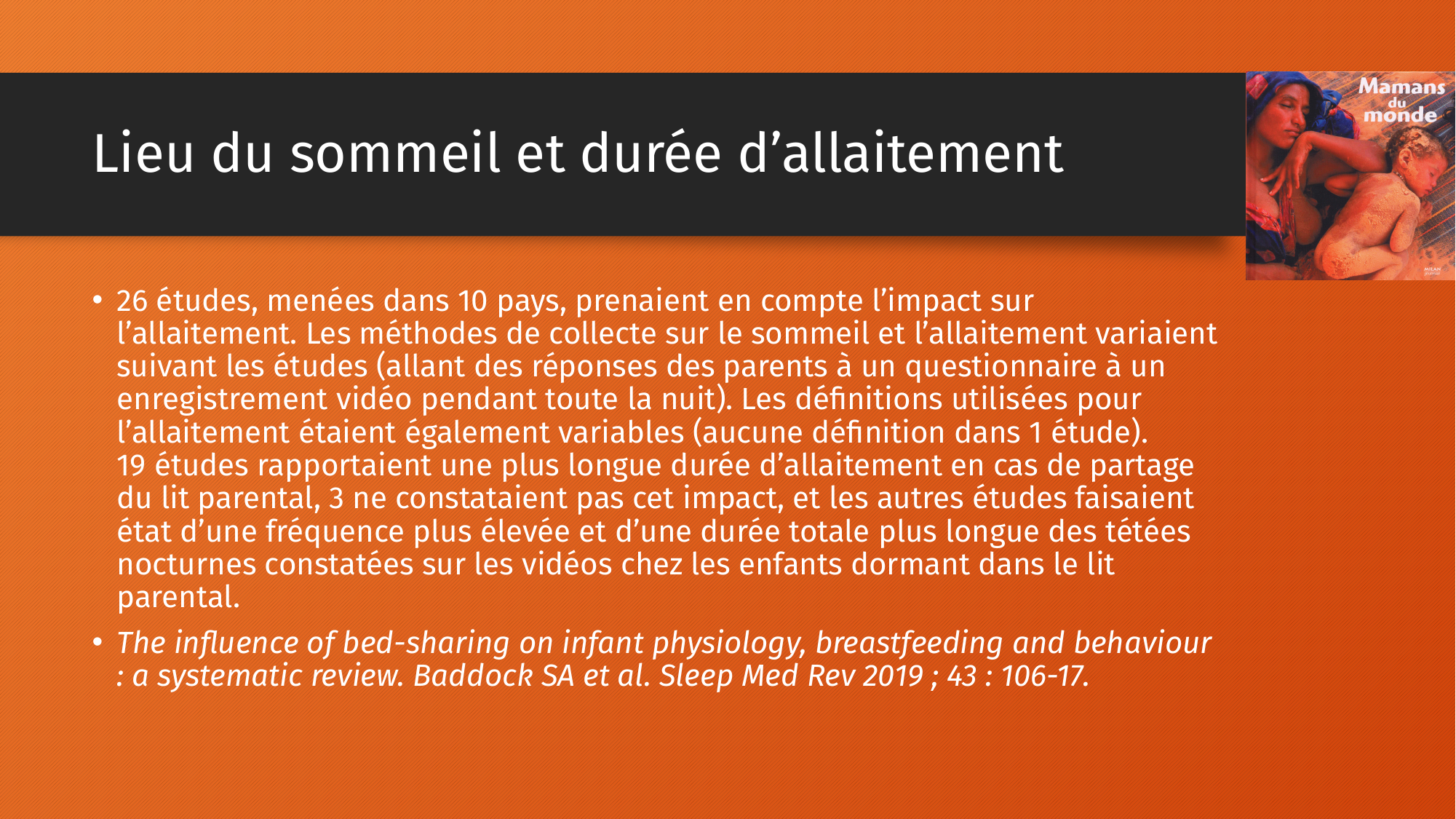

# Lieu du sommeil et durée d’allaitement
26 études, menées dans 10 pays, prenaient en compte l’impact sur l’allaitement. Les méthodes de collecte sur le sommeil et l’allaitement variaient suivant les études (allant des réponses des parents à un questionnaire à un enregistrement vidéo pendant toute la nuit). Les définitions utilisées pour l’allaitement étaient également variables (aucune définition dans 1 étude). 19 études rapportaient une plus longue durée d’allaitement en cas de partage du lit parental, 3 ne constataient pas cet impact, et les autres études faisaient état d’une fréquence plus élevée et d’une durée totale plus longue des tétées nocturnes constatées sur les vidéos chez les enfants dormant dans le lit parental.
The influence of bed-sharing on infant physiology, breastfeeding and behaviour : a systematic review. Baddock SA et al. Sleep Med Rev 2019 ; 43 : 106-17.